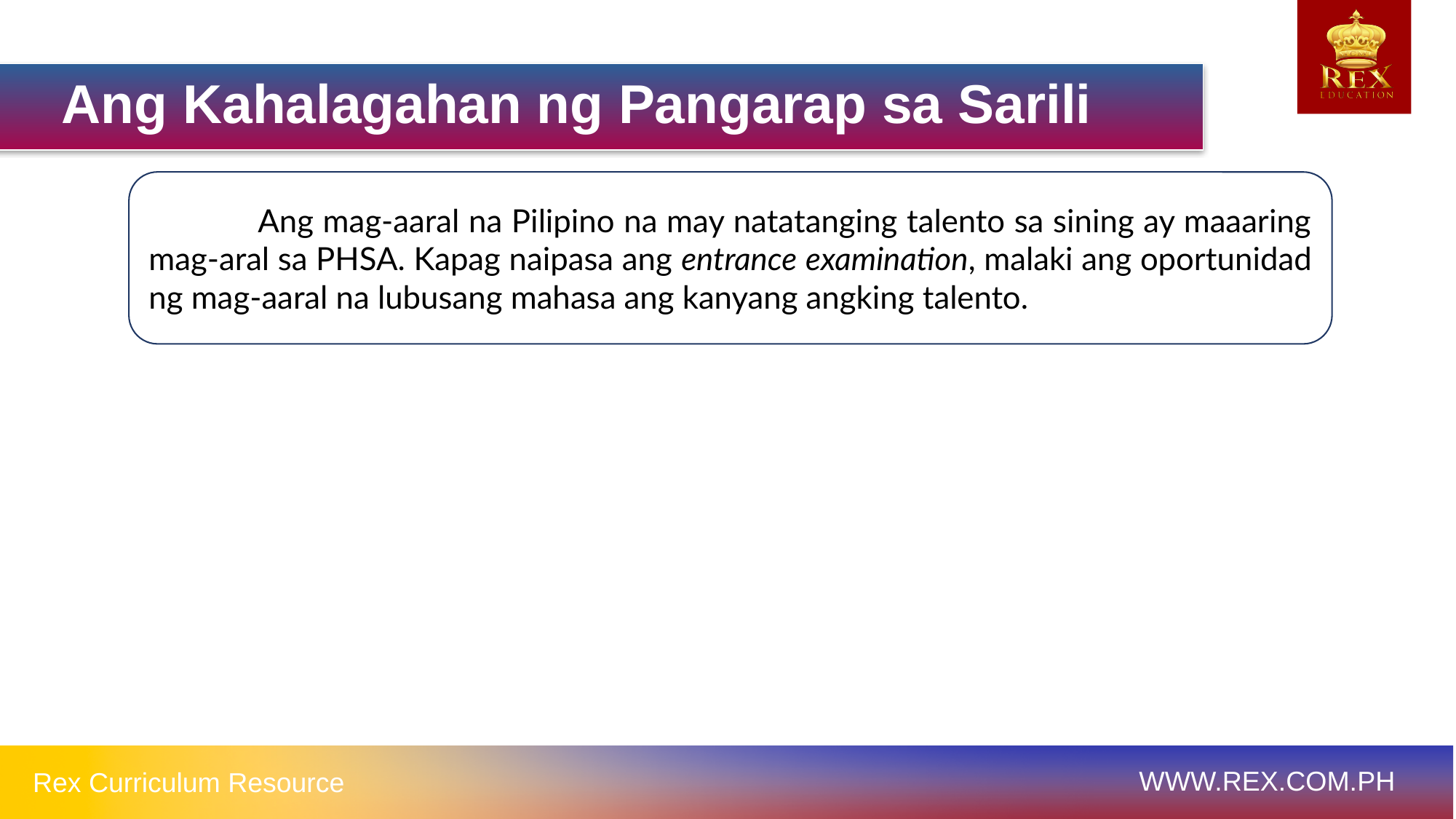

Ang Kahalagahan ng Pangarap sa Sarili

	Ang mag-aaral na Pilipino na may natatanging talento sa sining ay maaaring mag-aral sa PHSA. Kapag naipasa ang entrance examination, malaki ang oportunidad ng mag-aaral na lubusang mahasa ang kanyang angking talento.